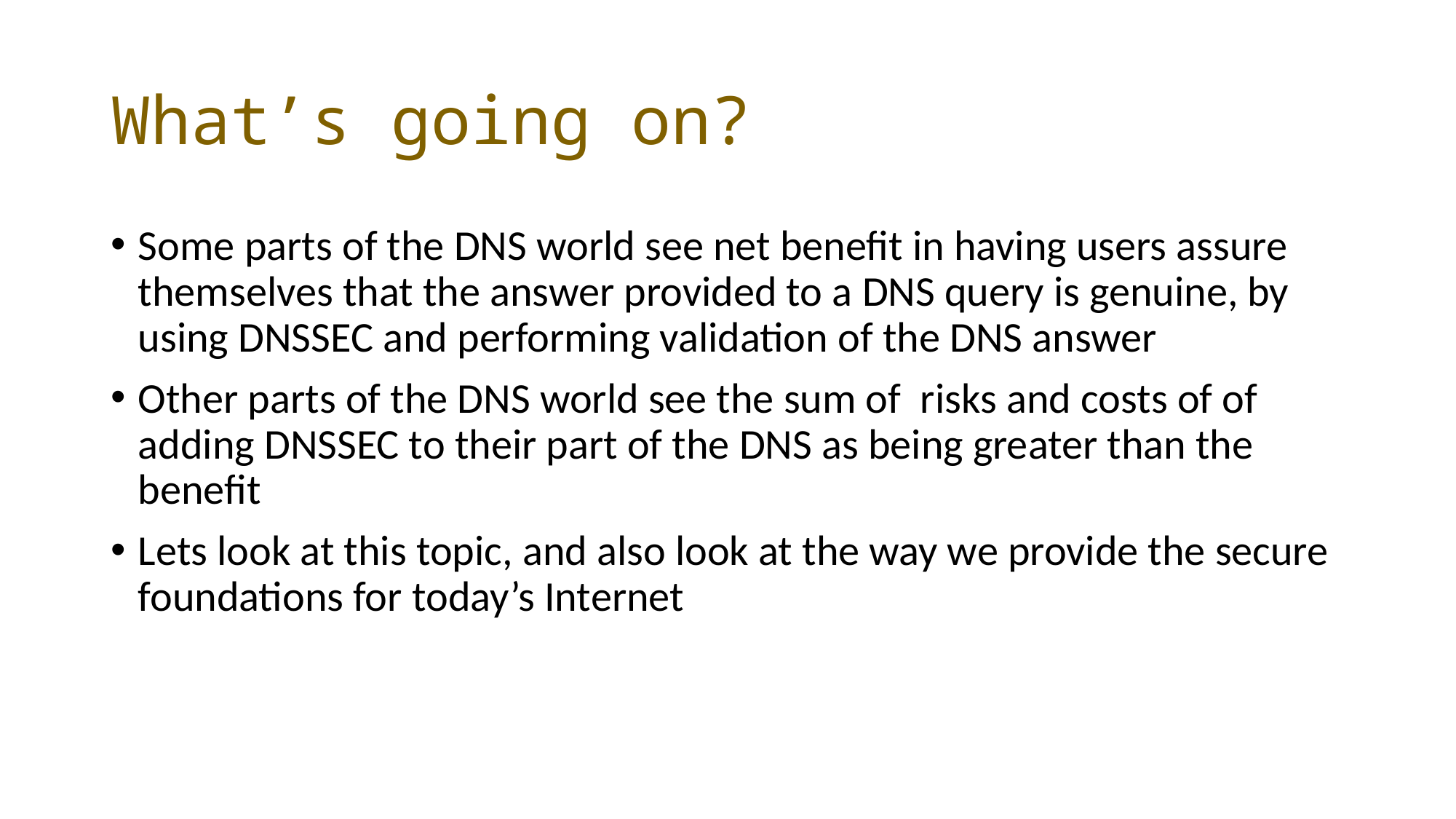

# What’s going on?
Some parts of the DNS world see net benefit in having users assure themselves that the answer provided to a DNS query is genuine, by using DNSSEC and performing validation of the DNS answer
Other parts of the DNS world see the sum of  risks and costs of of adding DNSSEC to their part of the DNS as being greater than the benefit
Lets look at this topic, and also look at the way we provide the secure foundations for today’s Internet